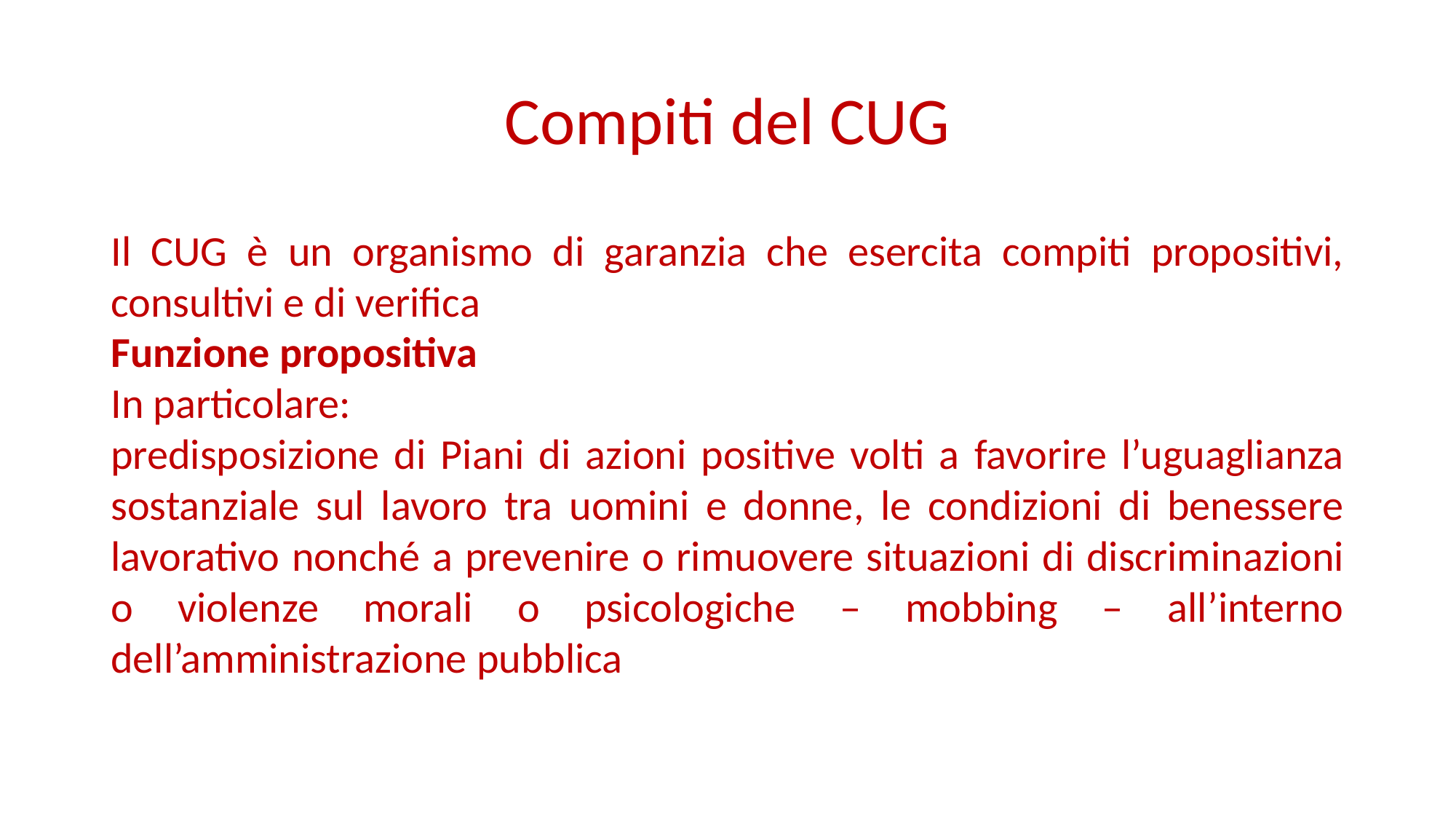

# Compiti del CUG
Il CUG è un organismo di garanzia che esercita compiti propositivi, consultivi e di verifica
Funzione propositiva
In particolare:
predisposizione di Piani di azioni positive volti a favorire l’uguaglianza sostanziale sul lavoro tra uomini e donne, le condizioni di benessere lavorativo nonché a prevenire o rimuovere situazioni di discriminazioni o violenze morali o psicologiche – mobbing – all’interno dell’amministrazione pubblica